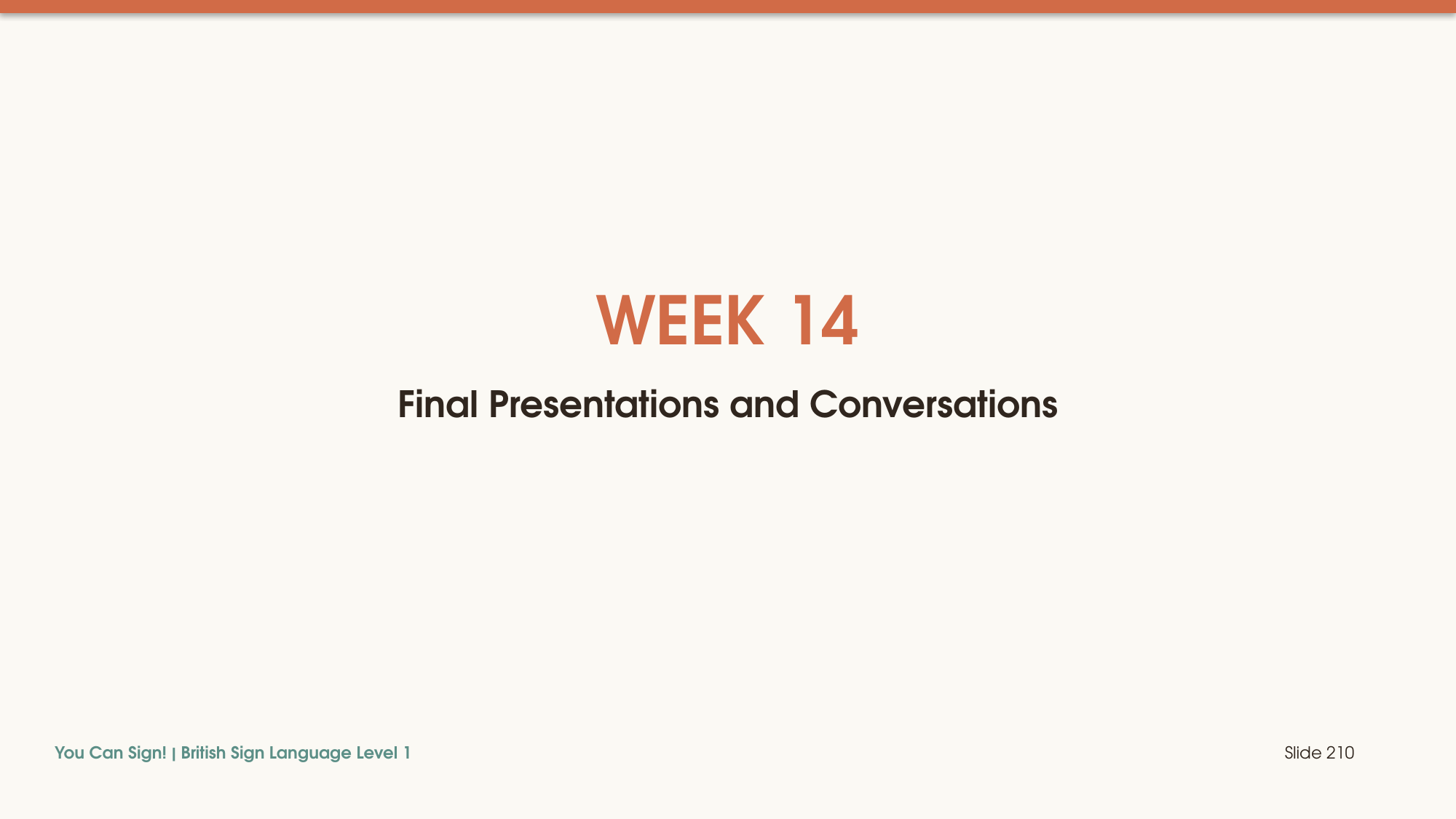

WEEK 14
Final Presentations and Conversations
You Can Sign! | British Sign Language Level 1
Slide 210